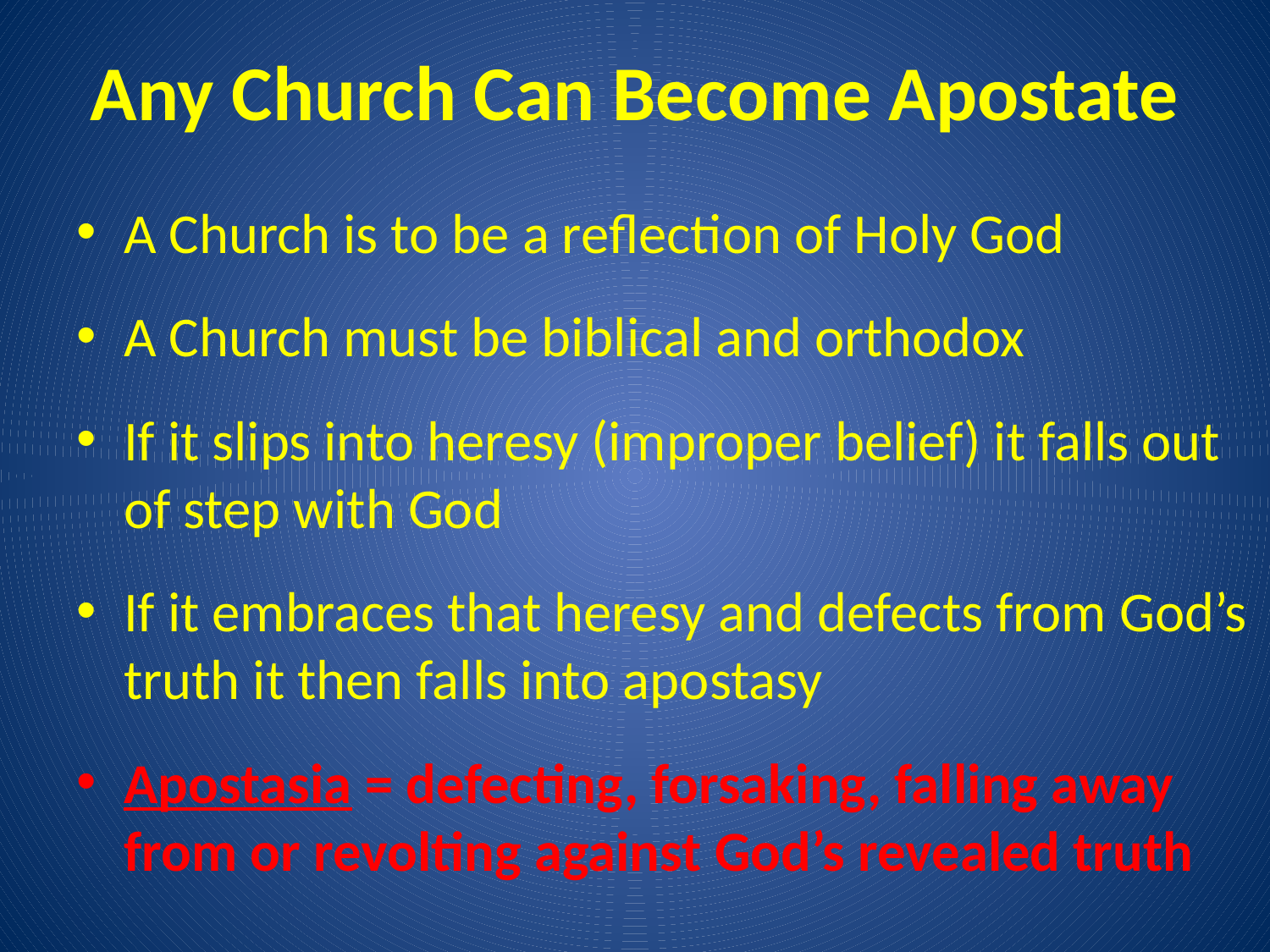

# Any Church Can Become Apostate
A Church is to be a reflection of Holy God

A Church must be biblical and orthodox

If it slips into heresy (improper belief) it falls out of step with God

If it embraces that heresy and defects from God’s truth it then falls into apostasy

Apostasia = defecting, forsaking, falling away  from or revolting against God’s revealed truth